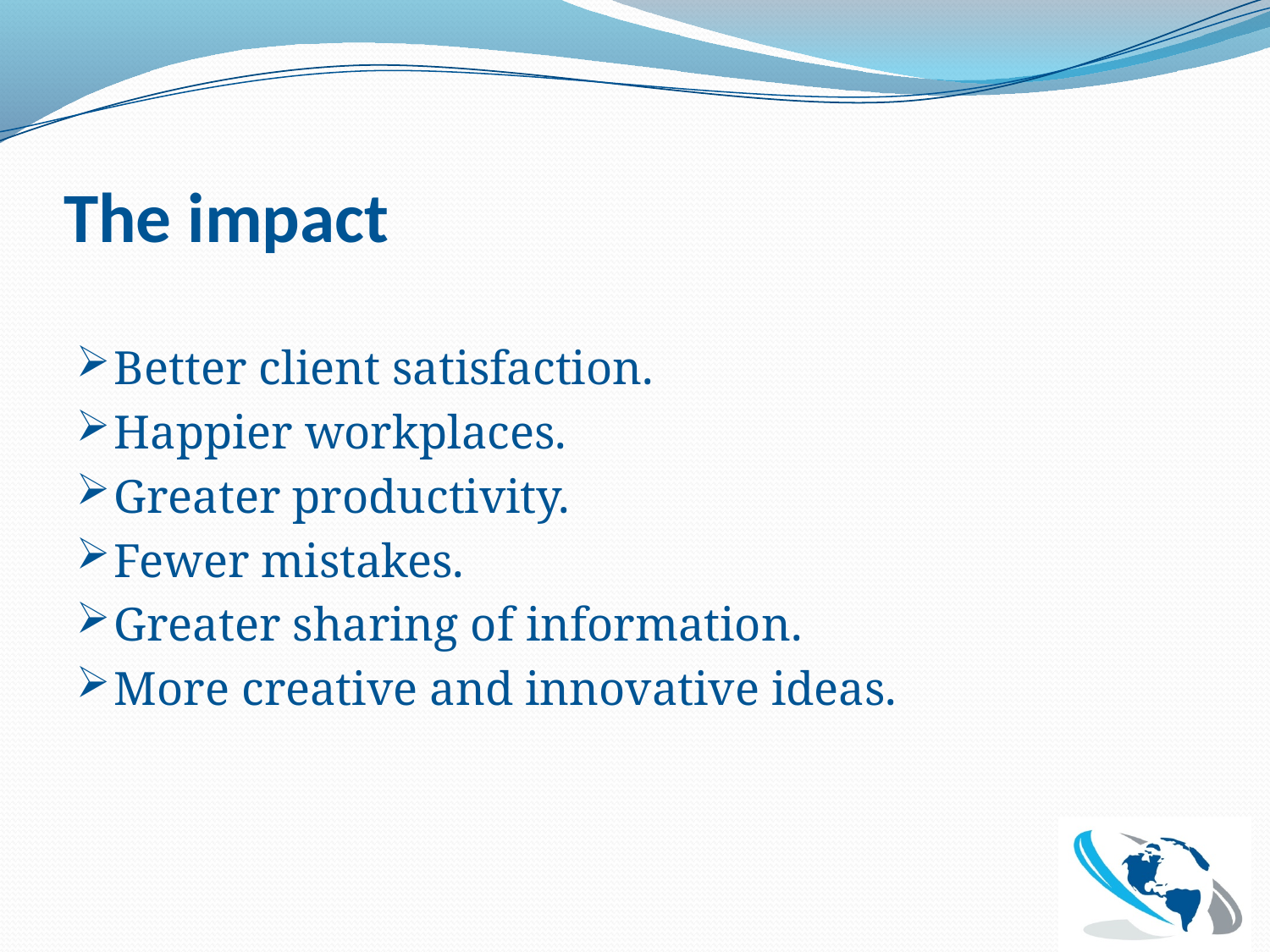

# The impact

Better client satisfaction.
Happier workplaces.
Greater productivity.
Fewer mistakes.
Greater sharing of information.
More creative and innovative ideas.